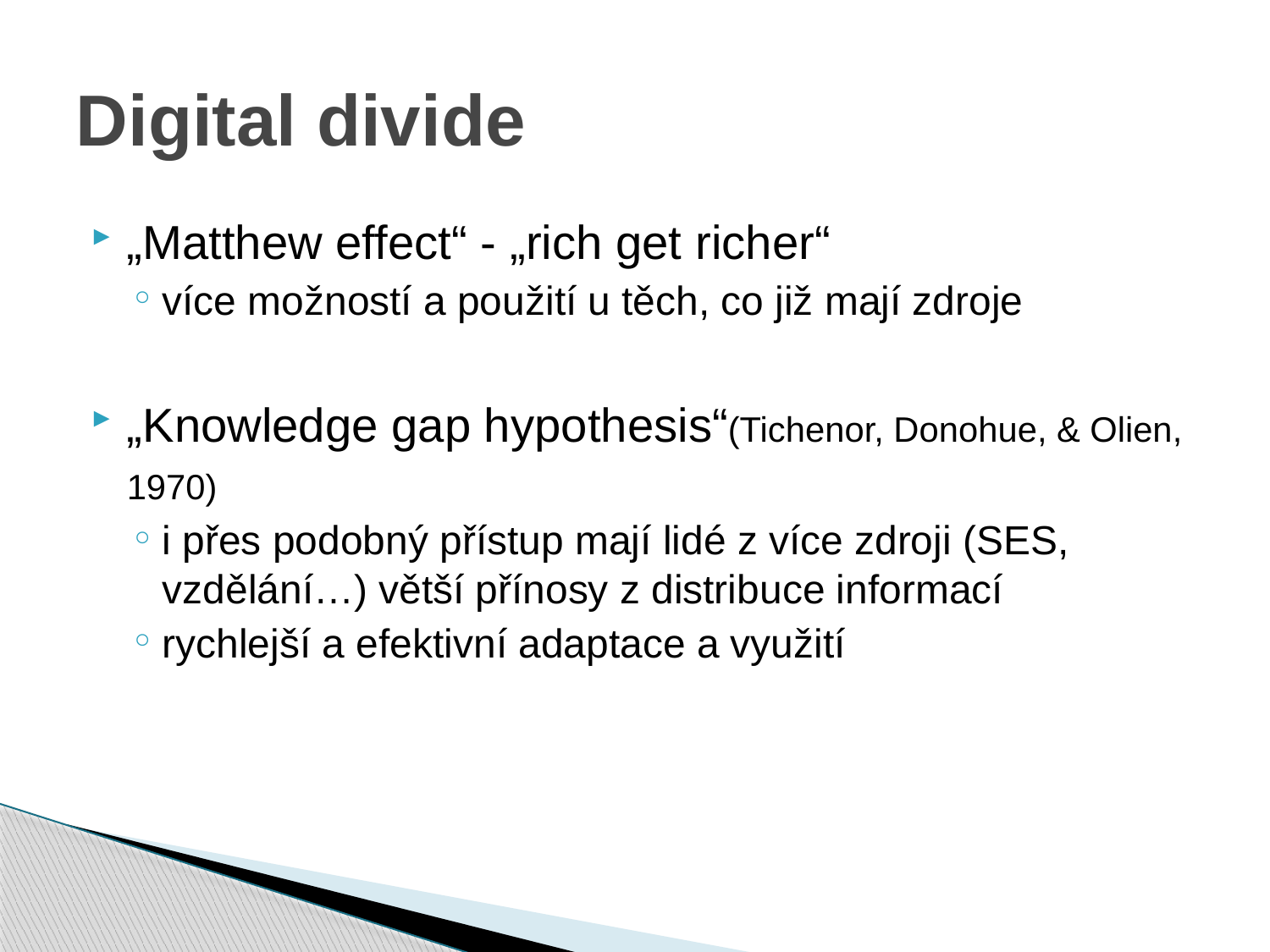

# Digital divide
„Matthew effect“ - „rich get richer“
více možností a použití u těch, co již mají zdroje

„Knowledge gap hypothesis“(Tichenor, Donohue, & Olien, 1970)
i přes podobný přístup mají lidé z více zdroji (SES, vzdělání…) větší přínosy z distribuce informací
rychlejší a efektivní adaptace a využití